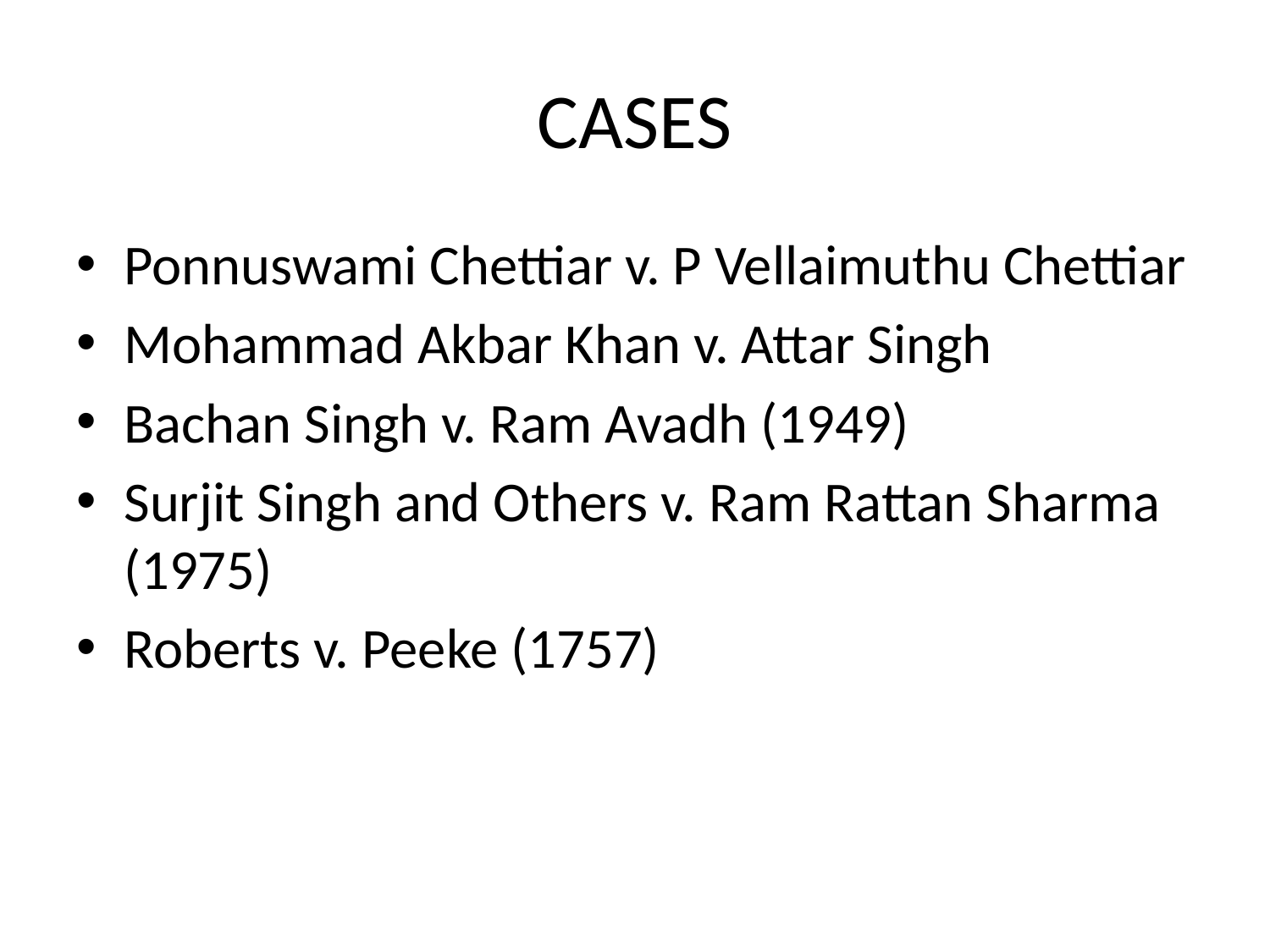

# CASES
Ponnuswami Chettiar v. P Vellaimuthu Chettiar
Mohammad Akbar Khan v. Attar Singh
Bachan Singh v. Ram Avadh (1949)
Surjit Singh and Others v. Ram Rattan Sharma (1975)
Roberts v. Peeke (1757)